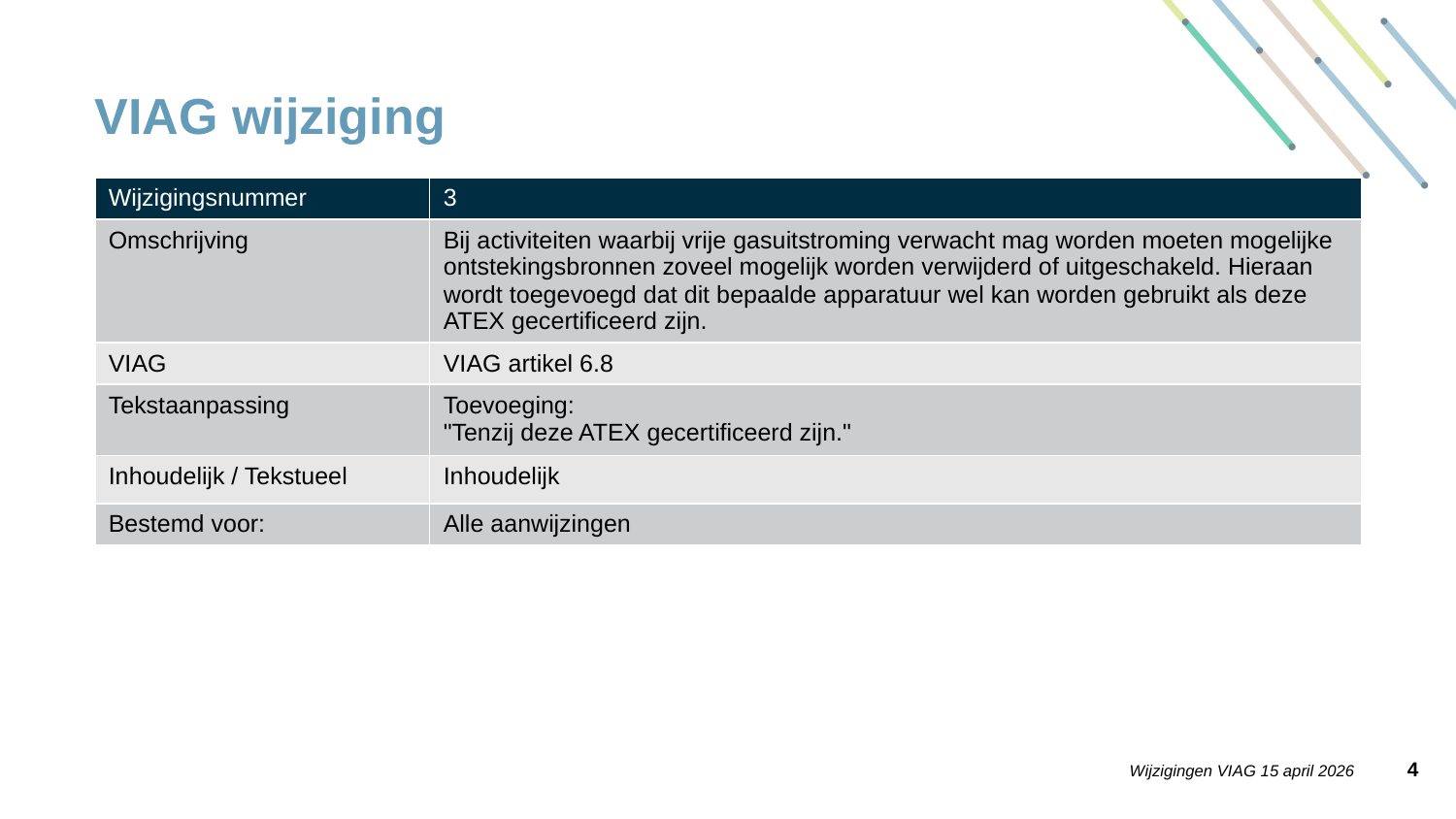

# VIAG wijziging
| Wijzigingsnummer | 3 |
| --- | --- |
| Omschrijving | Bij activiteiten waarbij vrije gasuitstroming verwacht mag worden moeten mogelijke ontstekingsbronnen zoveel mogelijk worden verwijderd of uitgeschakeld. Hieraan wordt toegevoegd dat dit bepaalde apparatuur wel kan worden gebruikt als deze ATEX gecertificeerd zijn. |
| VIAG | VIAG artikel 6.8 |
| Tekstaanpassing | Toevoeging: "Tenzij deze ATEX gecertificeerd zijn." |
| Inhoudelijk / Tekstueel | Inhoudelijk |
| Bestemd voor: | Alle aanwijzingen |
4
Wijzigingen VIAG 15 april 2026